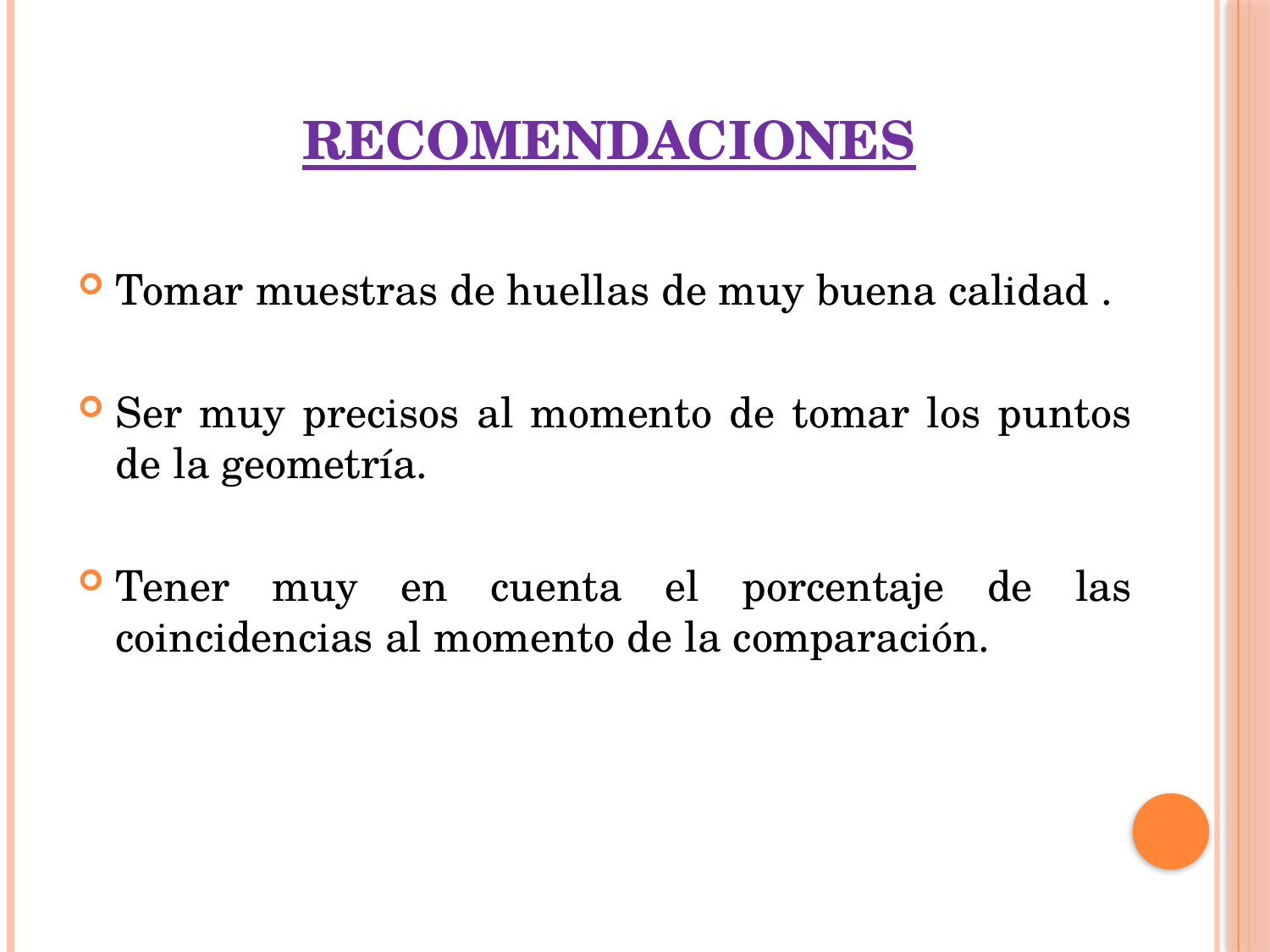

Recomendaciones
Tomar muestras de huellas de muy buena calidad .

Ser muy precisos al momento de tomar los puntos de la geometría.

Tener muy en cuenta el porcentaje de las coincidencias al momento de la comparación.